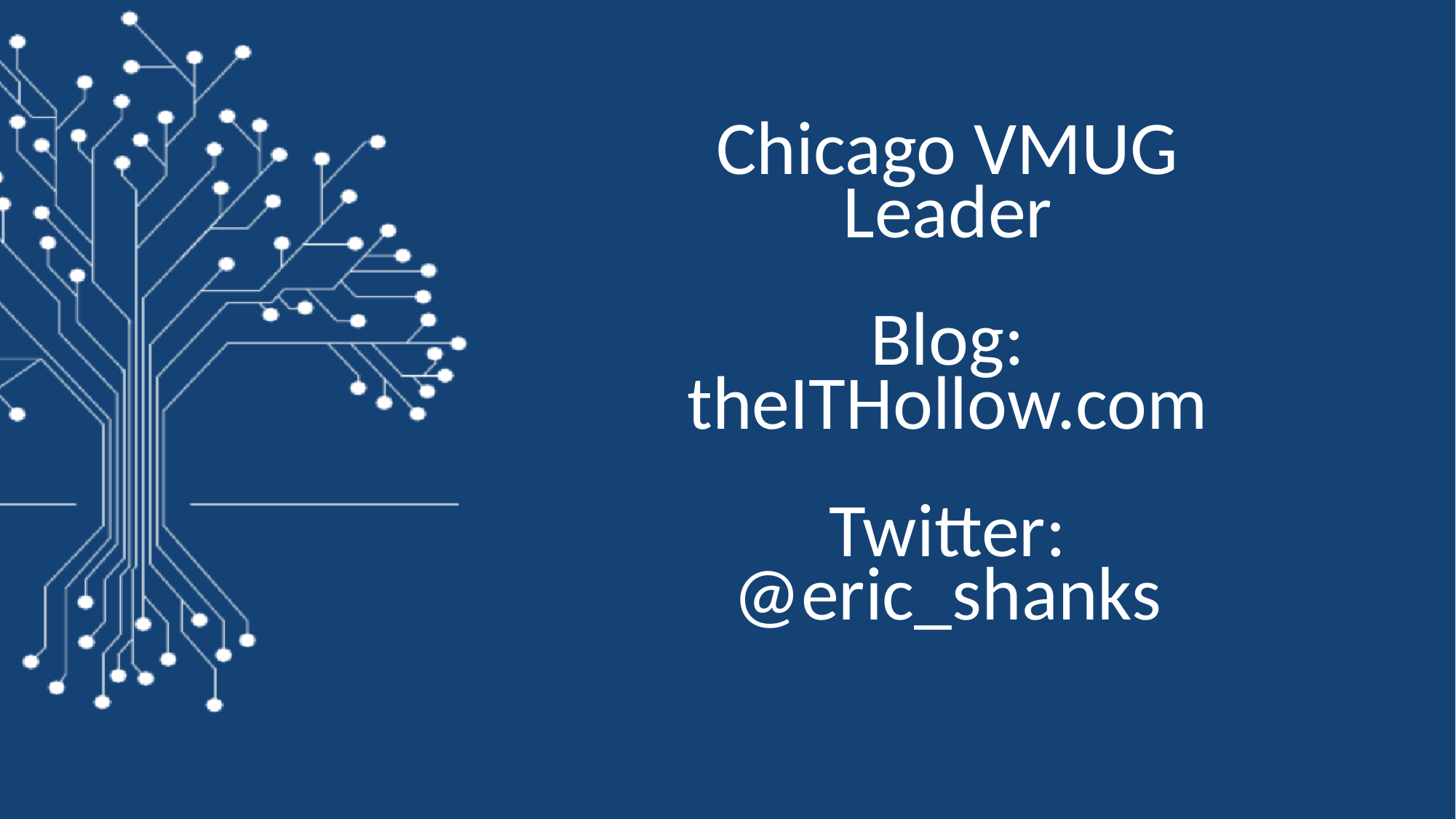

Chicago VMUG Leader

Blog: theITHollow.com
Twitter: @eric_shanks